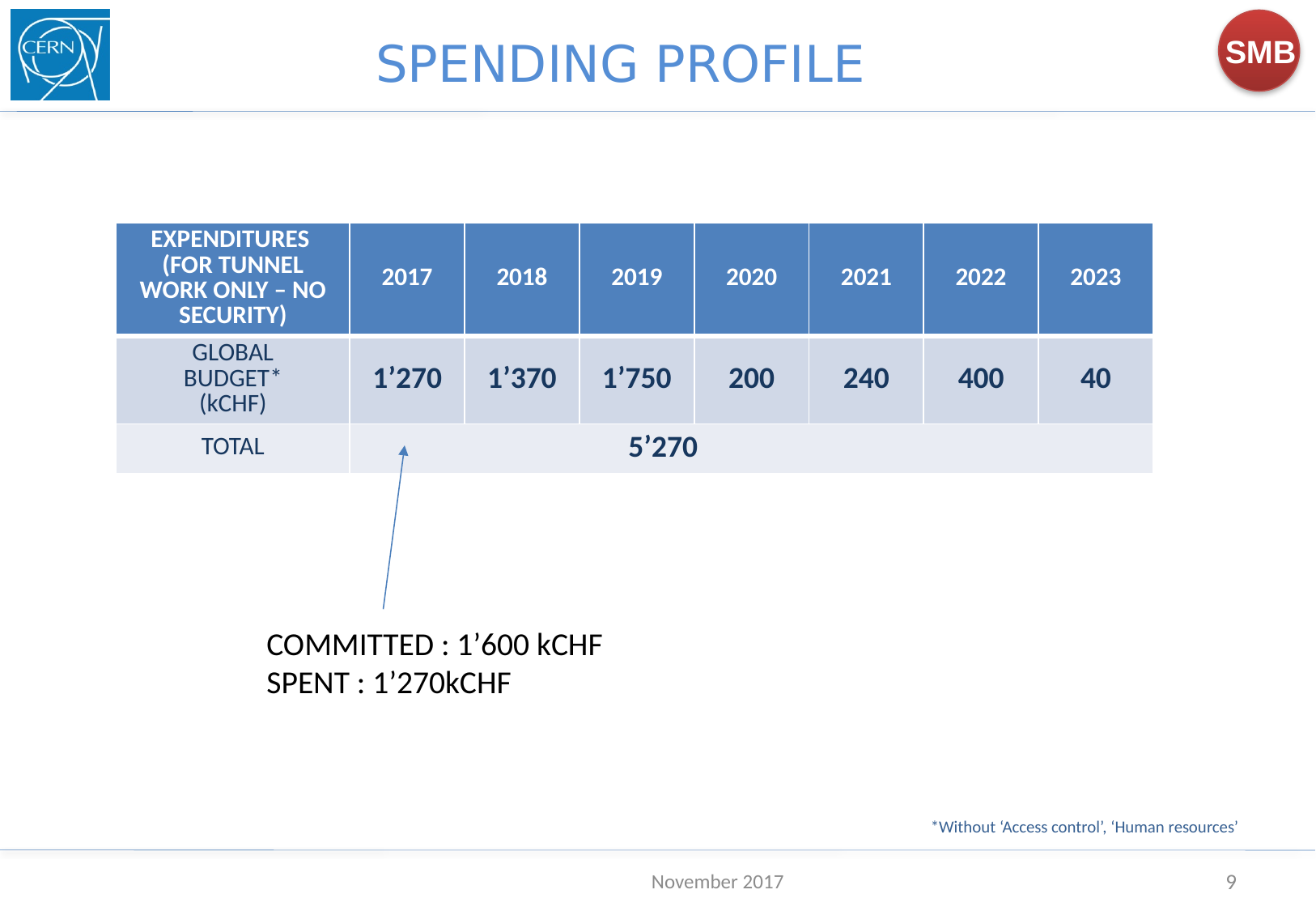

SPENDING PROFILE
| EXPENDITURES (FOR TUNNEL WORK ONLY – NO SECURITY) | 2017 | 2018 | 2019 | 2020 | 2021 | 2022 | 2023 |
| --- | --- | --- | --- | --- | --- | --- | --- |
| GLOBAL BUDGET\* (kCHF) | 1’270 | 1’370 | 1’750 | 200 | 240 | 400 | 40 |
| TOTAL | 5’270 |  |  |  |  |  |  |
COMMITTED : 1’600 kCHF
SPENT : 1’270kCHF
*Without ‘Access control’, ‘Human resources’
November 2017
9